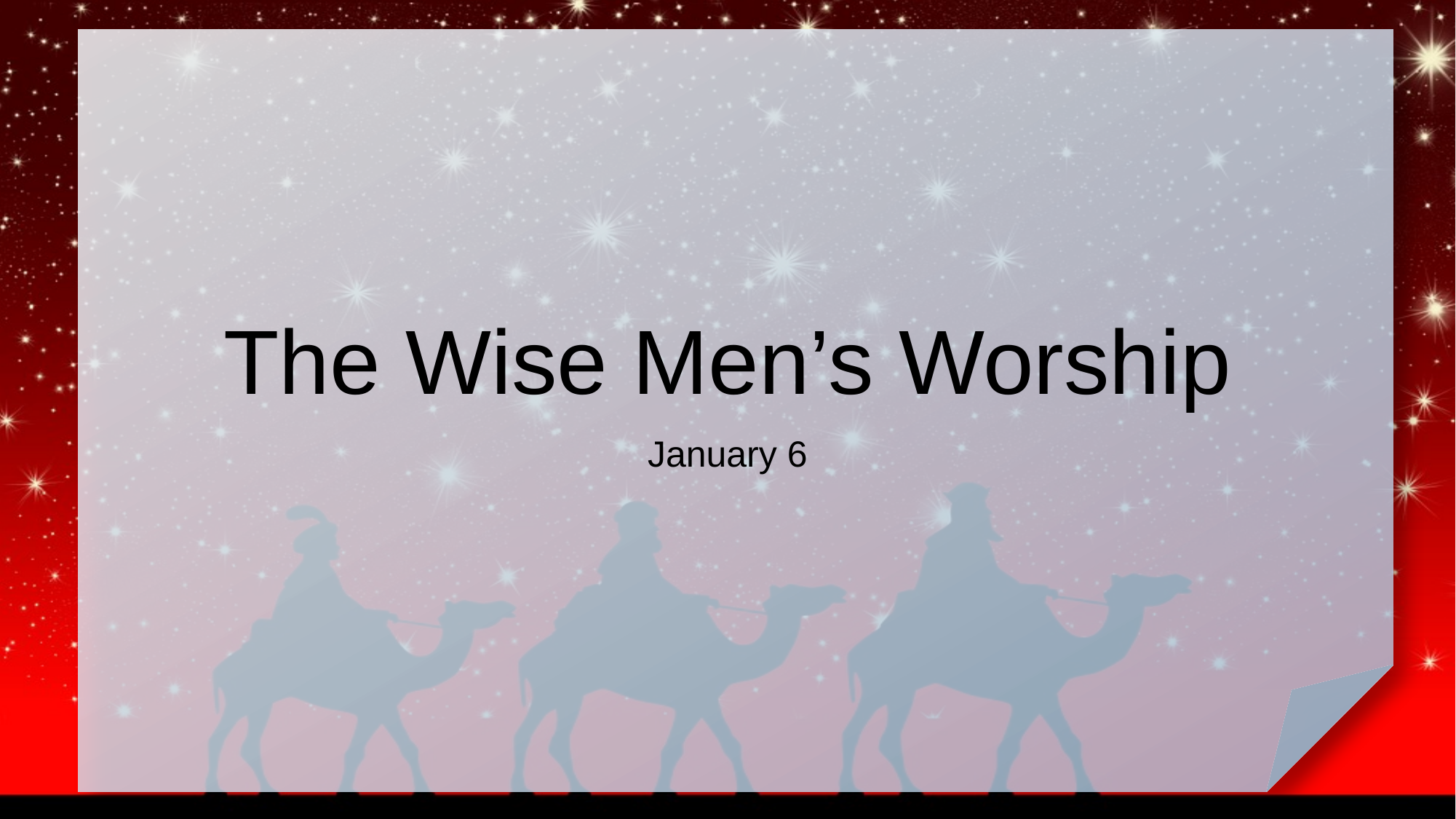

# The Wise Men’s Worship
January 6